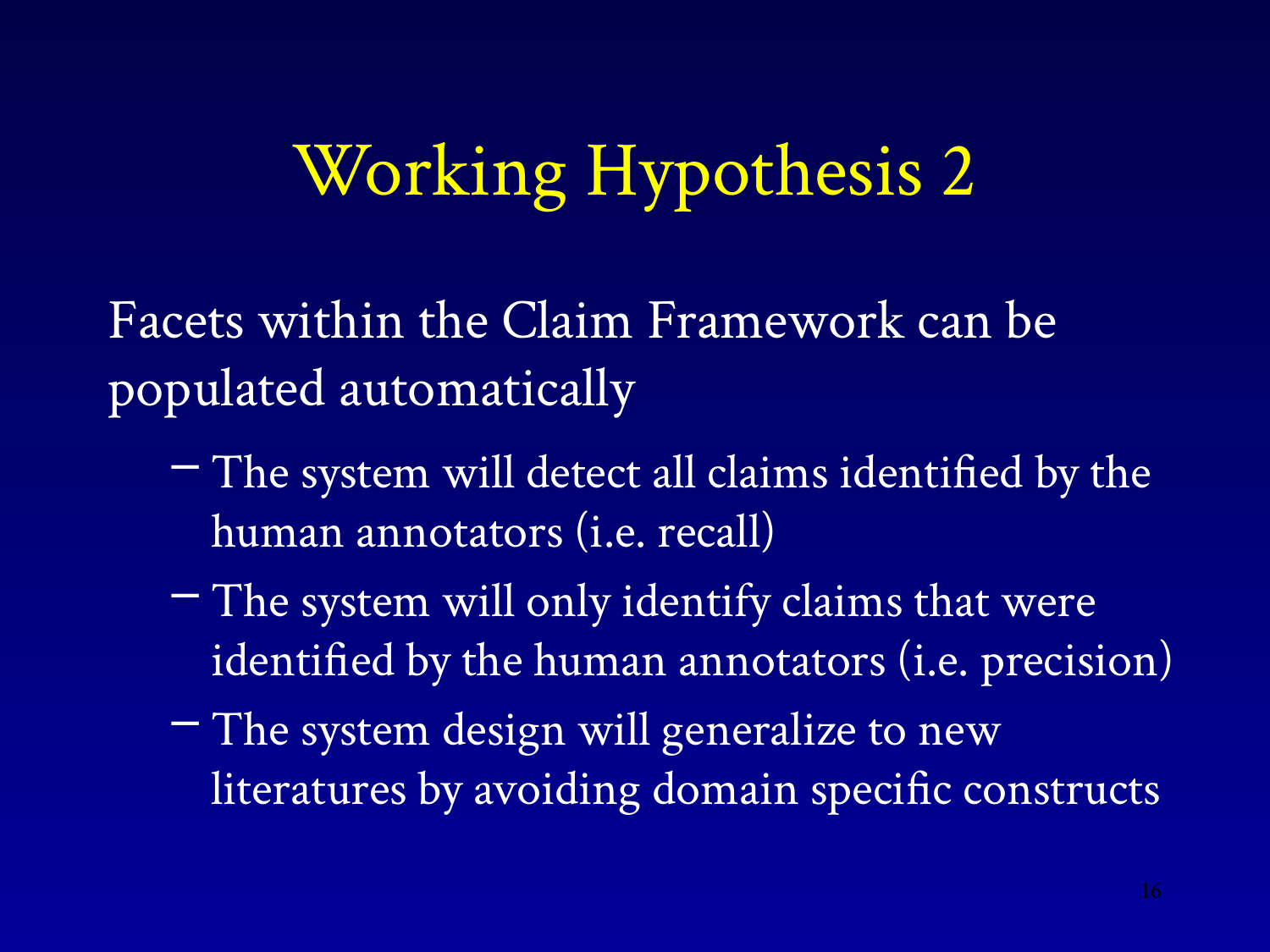

# Working Hypothesis 2
Facets within the Claim Framework can be populated automatically

The system will detect all claims identified by the human annotators (i.e. recall)
The system will only identify claims that were identified by the human annotators (i.e. precision)
The system design will generalize to new literatures by avoiding domain specific constructs

16